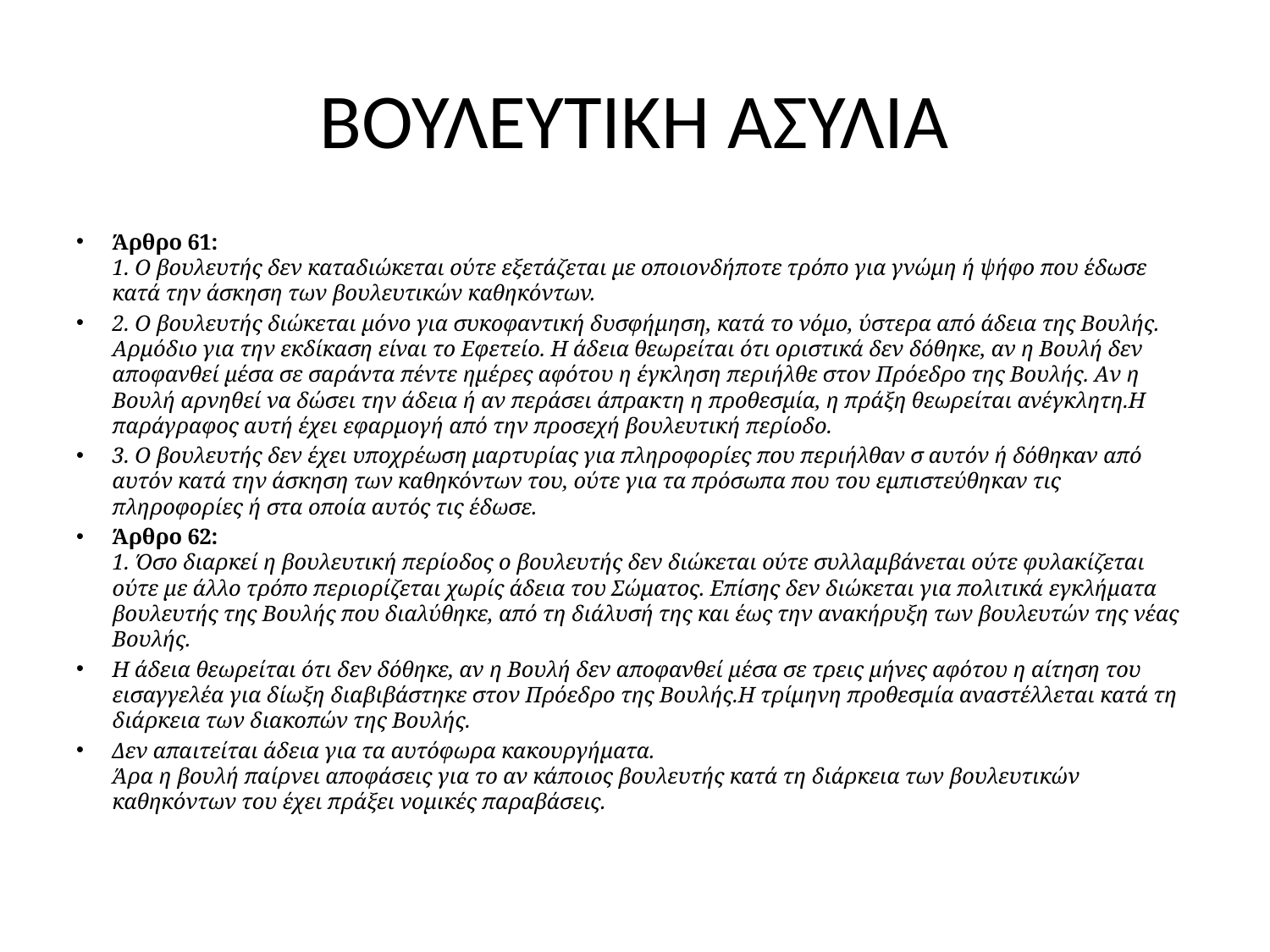

# ΒΟΥΛΕΥΤΙΚΗ ΑΣΥΛΙΑ
Άρθρο 61:
1. O βουλευτής δεν καταδιώκεται ούτε εξετάζεται με οποιονδήποτε τρόπο για γνώμη ή ψήφο που έδωσε κατά την άσκηση των βουλευτικών καθηκόντων.
2. O βουλευτής διώκεται μόνο για συκοφαντική δυσφήμηση, κατά το νόμο, ύστερα από άδεια της Bουλής. Aρμόδιο για την εκδίκαση είναι το Eφετείο. H άδεια θεωρείται ότι οριστικά δεν δόθηκε, αν η Bουλή δεν αποφανθεί μέσα σε σαράντα πέντε ημέρες αφότου η έγκληση περιήλθε στον Πρόεδρο της Bουλής. Aν η Bουλή αρνηθεί να δώσει την άδεια ή αν περάσει άπρακτη η προθεσμία, η πράξη θεωρείται ανέγκλητη. H παράγραφος αυτή έχει εφαρμογή από την προσεχή βουλευτική περίοδο.
3. O βουλευτής δεν έχει υποχρέωση μαρτυρίας για πληροφορίες που περιήλθαν σ αυτόν ή δόθηκαν από αυτόν κατά την άσκηση των καθηκόντων του, ούτε για τα πρόσωπα που του εμπιστεύθηκαν τις πληροφορίες ή στα οποία αυτός τις έδωσε.
Άρθρο 62:
1. Όσο διαρκεί η βουλευτική περίοδος ο βουλευτής δεν διώκεται ούτε συλλαμβάνεται ούτε φυλακίζεται ούτε με άλλο τρόπο περιορίζεται χωρίς άδεια του Σώματος. Eπίσης δεν διώκεται για πολιτικά εγκλήματα βουλευτής της Bουλής που διαλύθηκε, από τη διάλυσή της και έως την ανακήρυξη των βουλευτών της νέας Bουλής.
H άδεια θεωρείται ότι δεν δόθηκε, αν η Bουλή δεν αποφανθεί μέσα σε τρεις μήνες αφότου η αίτηση του εισαγγελέα για δίωξη διαβιβάστηκε στον Πρόεδρο της Bουλής. H τρίμηνη προθεσμία αναστέλλεται κατά τη διάρκεια των διακοπών της Bουλής.
Δεν απαιτείται άδεια για τα αυτόφωρα κακουργήματα.
Άρα η βουλή παίρνει αποφάσεις για το αν κάποιος βουλευτής κατά τη διάρκεια των βουλευτικών καθηκόντων του έχει πράξει νομικές παραβάσεις.